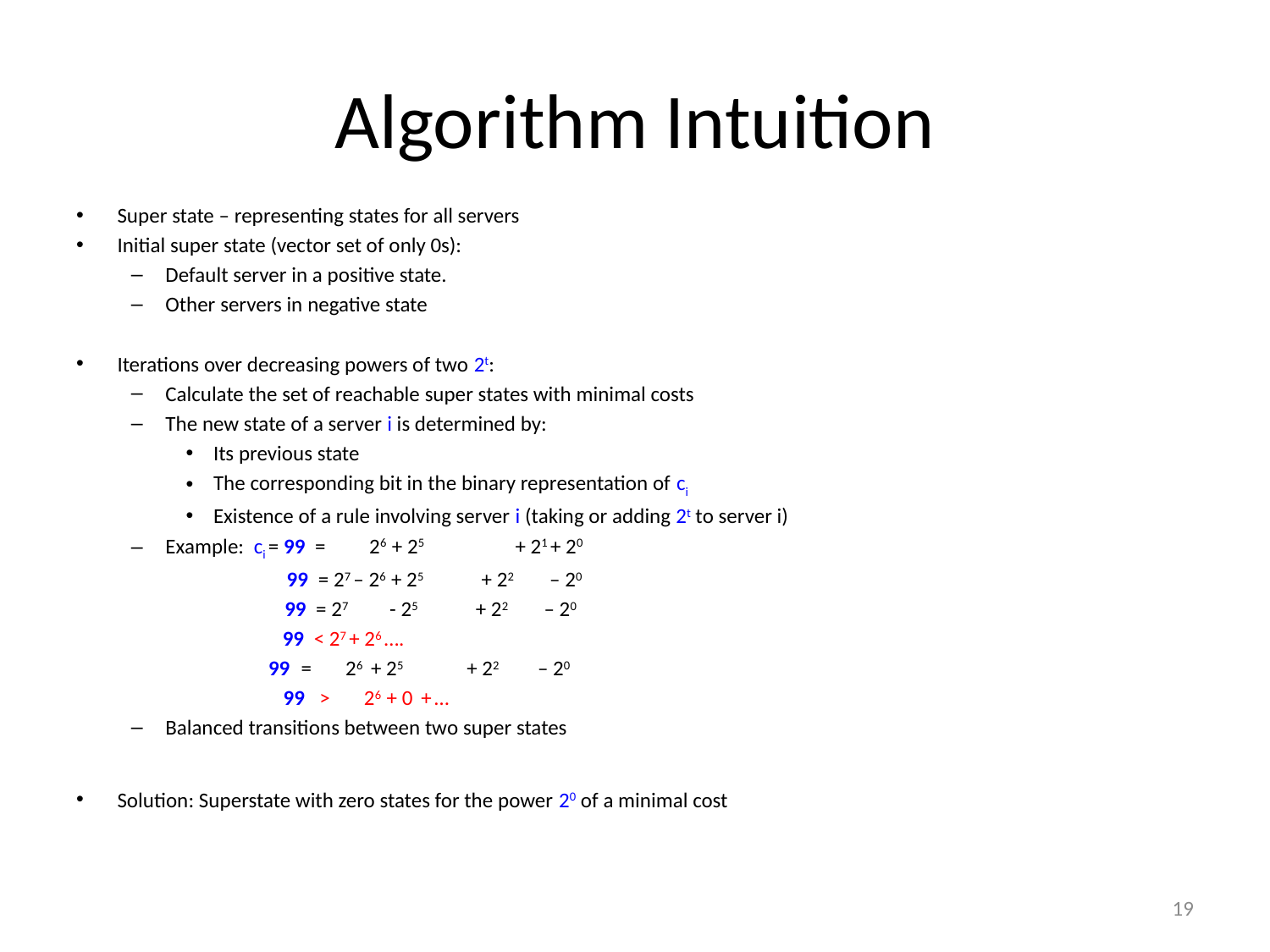

# Algorithm Intuition
Super state – representing states for all servers
Initial super state (vector set of only 0s):
Default server in a positive state.
Other servers in negative state

Iterations over decreasing powers of two 2t:
Calculate the set of reachable super states with minimal costs
The new state of a server i is determined by:
Its previous state
The corresponding bit in the binary representation of ci
Existence of a rule involving server i (taking or adding 2t to server i)
Example:  ci = 99  =         26  + 25                                 + 21 + 20
                                99  = 27 – 26  + 25                     + 22             – 20
         99  = 27               - 25                     + 22             – 20
         99  < 27 + 26 ….
                              99    =       26   + 25                       + 22              – 20
                    99   >       26  + 0   + …
Balanced transitions between two super states

Solution: Superstate with zero states for the power 20 of a minimal cost

19